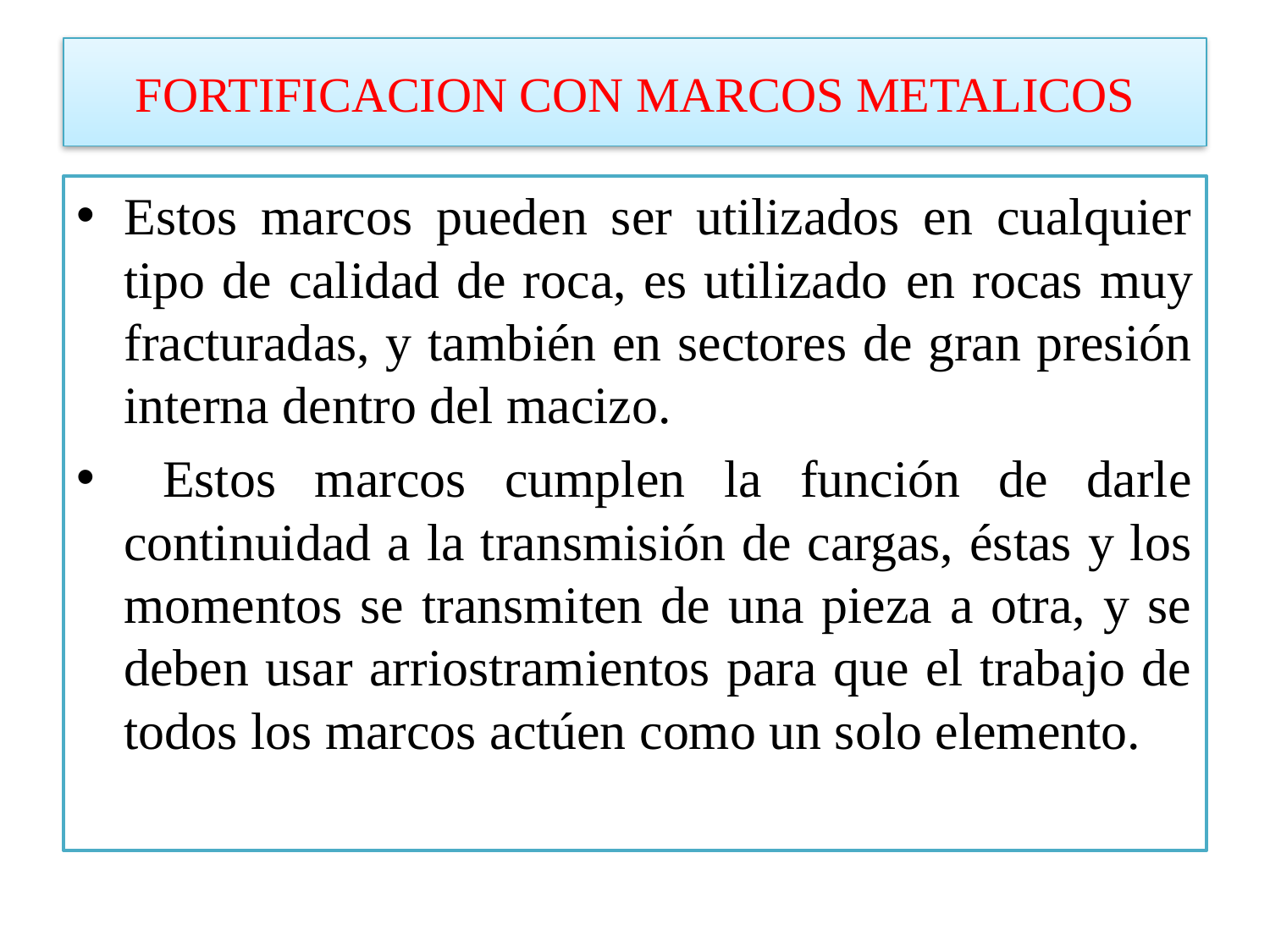

# FORTIFICACION CON MARCOS METALICOS
Estos marcos pueden ser utilizados en cualquier tipo de calidad de roca, es utilizado en rocas muy fracturadas, y también en sectores de gran presión interna dentro del macizo.
 Estos marcos cumplen la función de darle continuidad a la transmisión de cargas, éstas y los momentos se transmiten de una pieza a otra, y se deben usar arriostramientos para que el trabajo de todos los marcos actúen como un solo elemento.